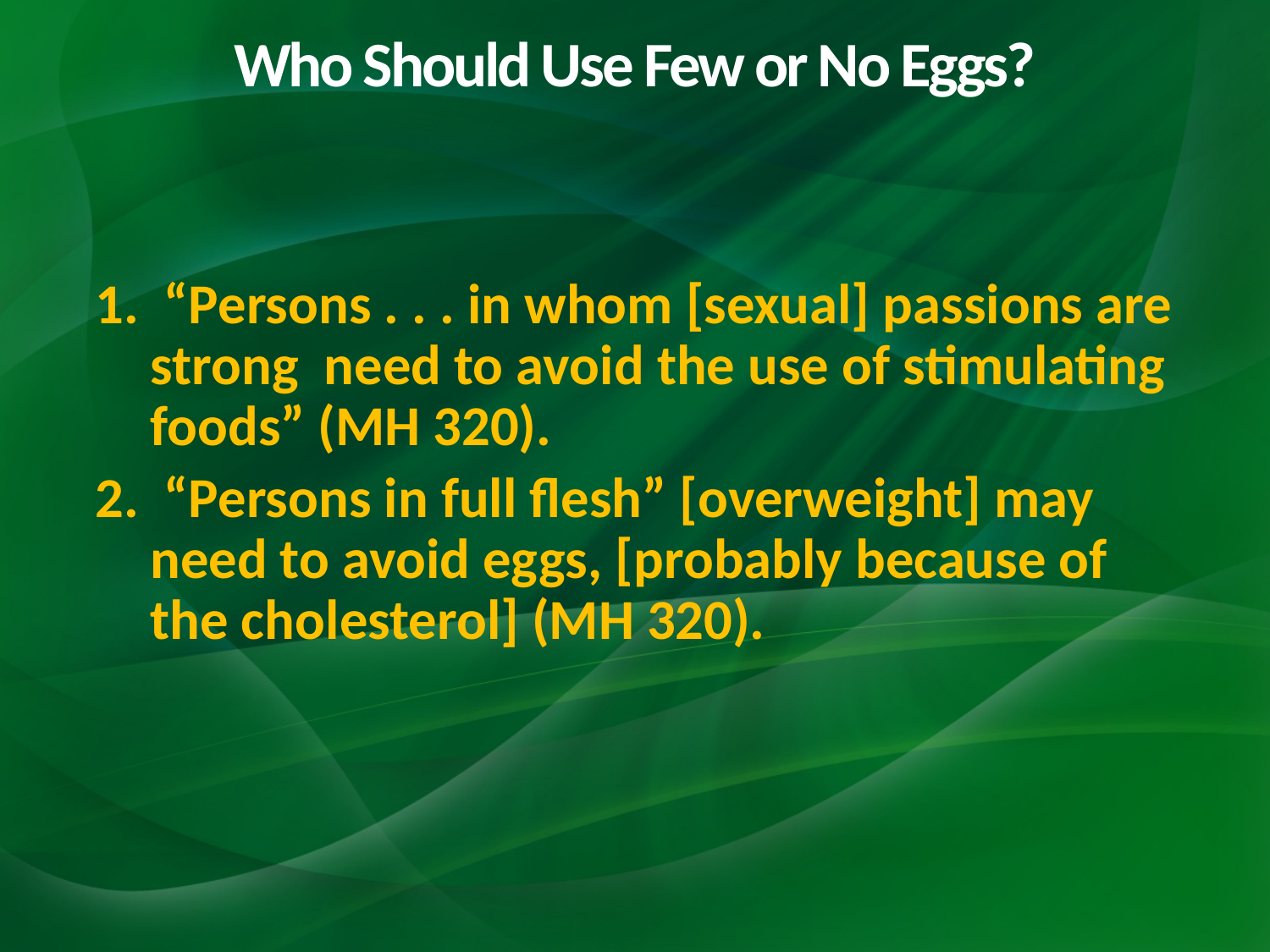

# Who Should Use Few or No Eggs?
1.  “Persons . . . in whom [sexual] passions are strong  need to avoid the use of stimulating foods” (MH 320).
2.  “Persons in full flesh” [overweight] may need to avoid eggs, [probably because of the cholesterol] (MH 320).